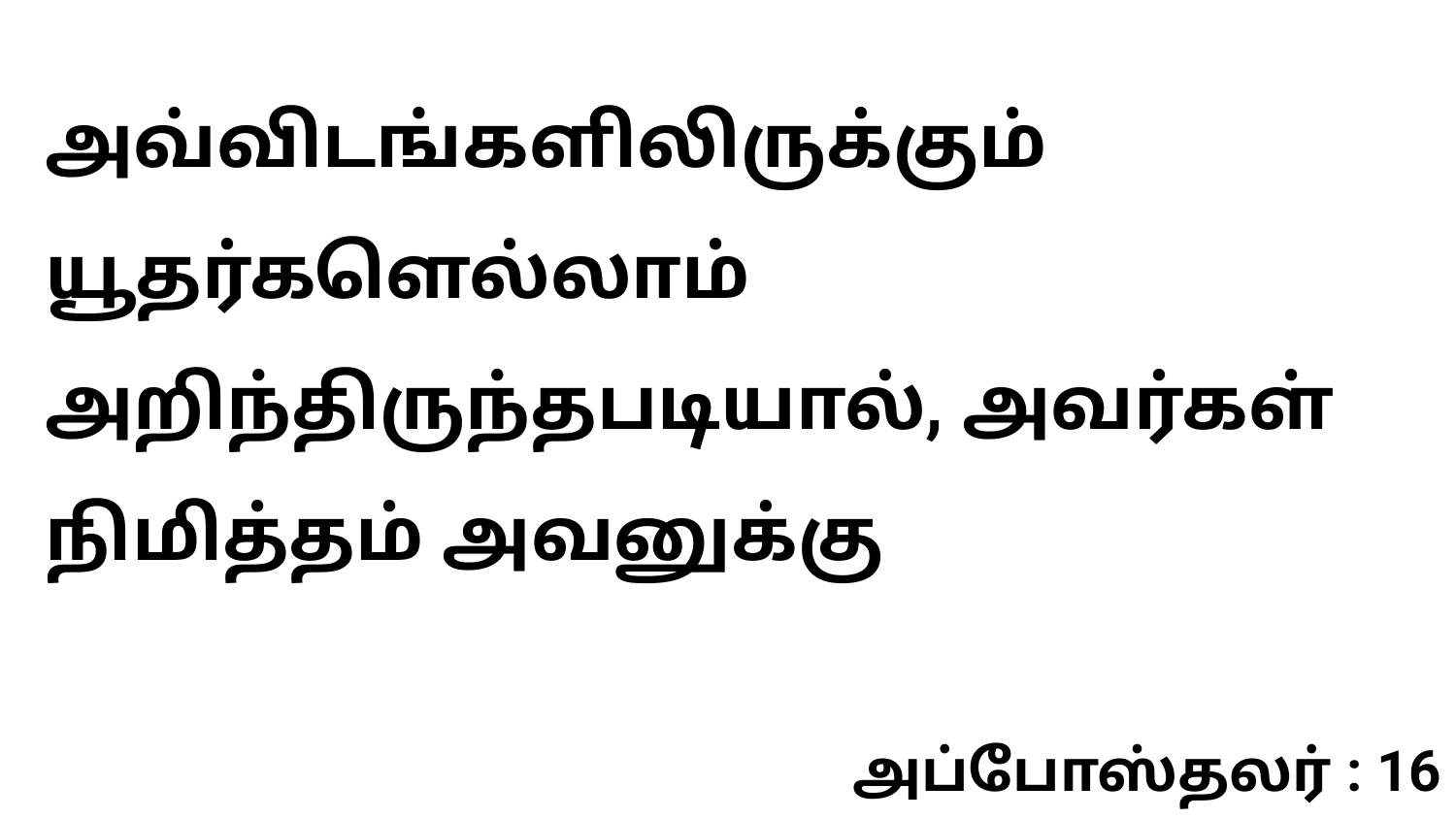

அவ்விடங்களிலிருக்கும் யூதர்களெல்லாம் அறிந்திருந்தபடியால், அவர்கள் நிமித்தம் அவனுக்கு
அப்போஸ்தலர் : 16